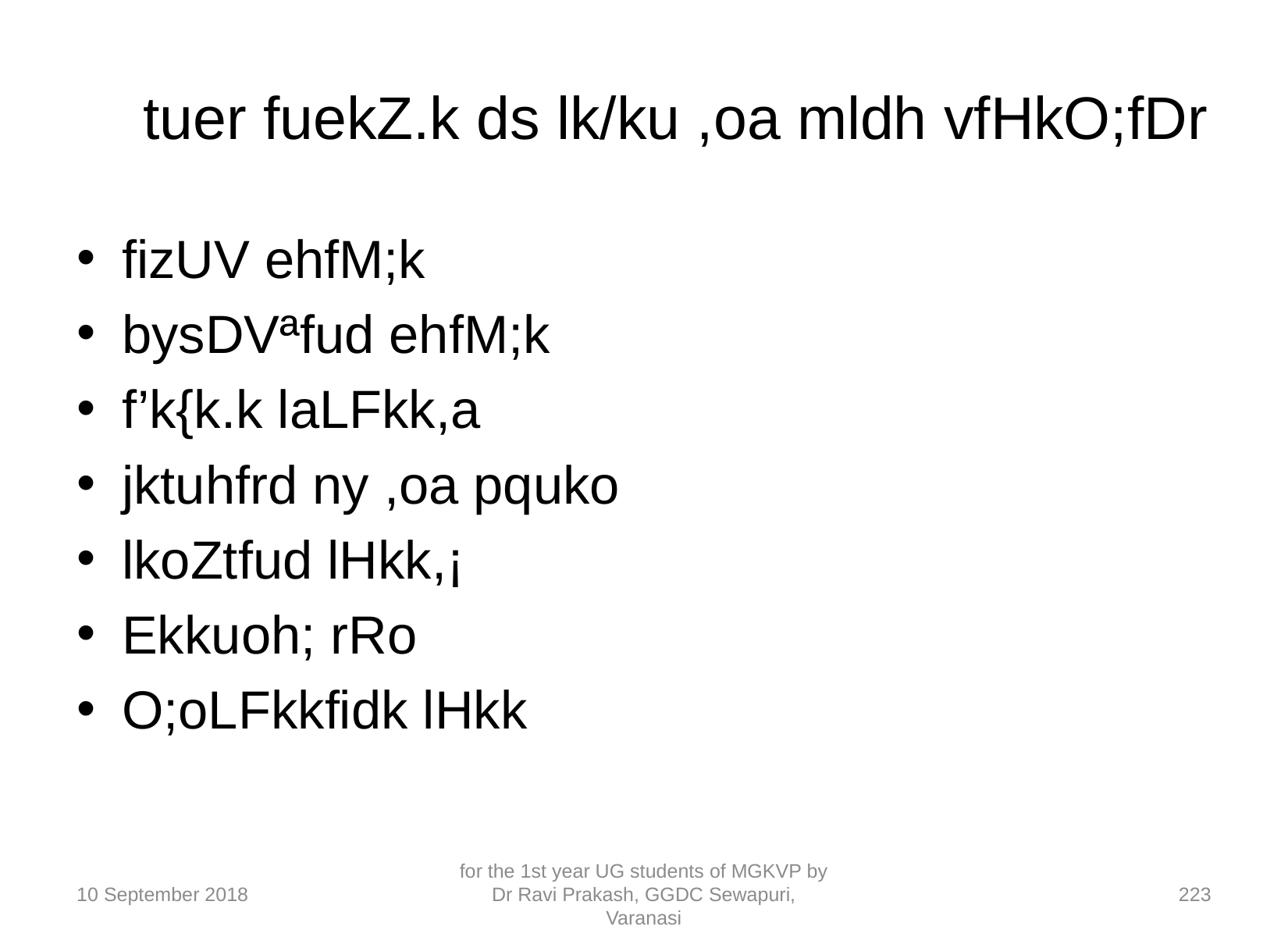

# tuer fuekZ.k ds lk/ku ,oa mldh vfHkO;fDr
fizUV ehfM;k
bysDVªfud ehfM;k
f’k{k.k laLFkk,a
jktuhfrd ny ,oa pquko
lkoZtfud lHkk,¡
Ekkuoh; rRo
O;oLFkkfidk lHkk
10 September 2018
for the 1st year UG students of MGKVP by Dr Ravi Prakash, GGDC Sewapuri, Varanasi
223